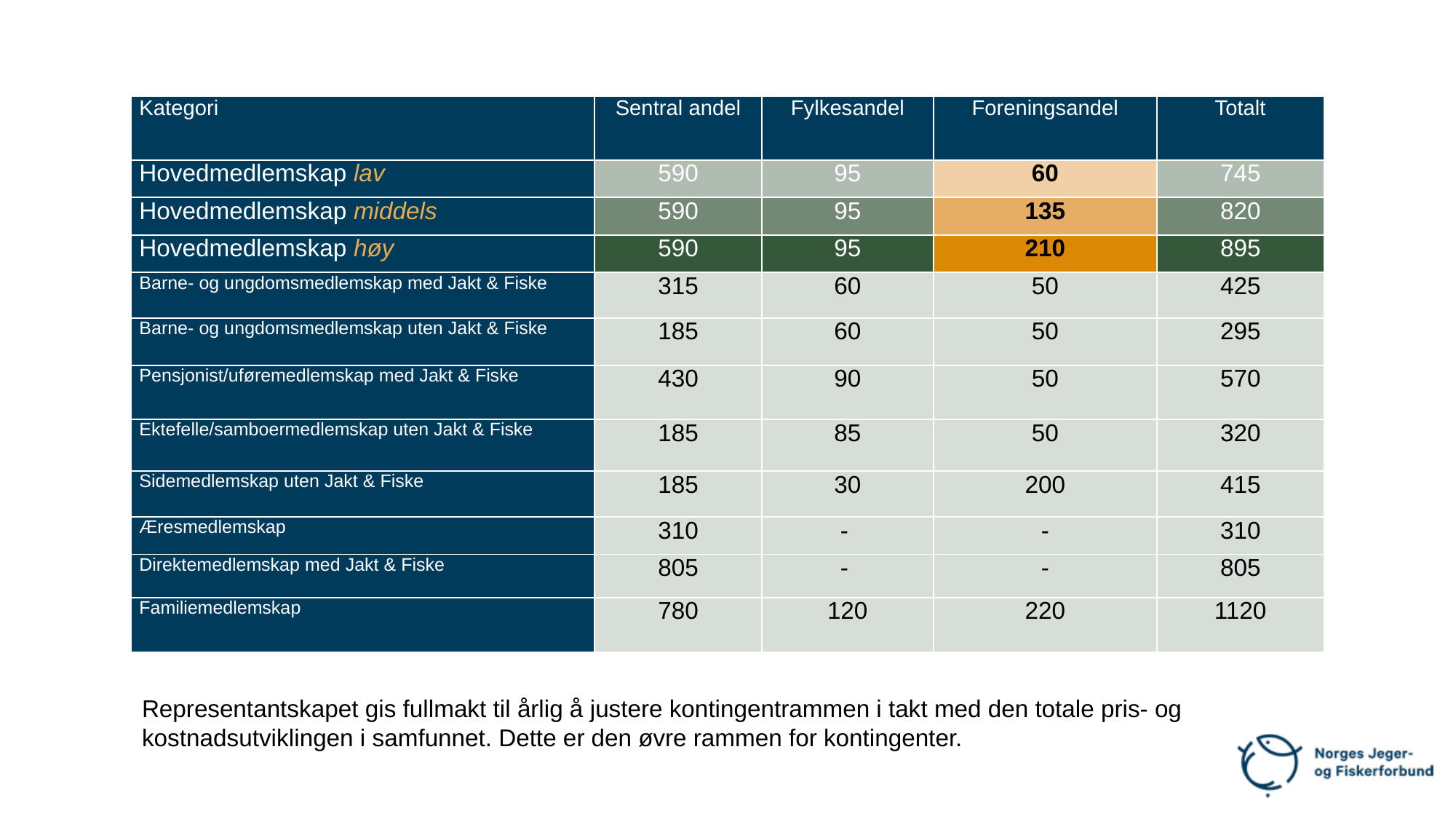

| Kategori | Sentral andel | Fylkesandel | Foreningsandel | Totalt |
| --- | --- | --- | --- | --- |
| Hovedmedlemskap lav | 590 | 95 | 60 | 745 |
| Hovedmedlemskap middels | 590 | 95 | 135 | 820 |
| Hovedmedlemskap høy | 590 | 95 | 210 | 895 |
| Barne- og ungdomsmedlemskap med Jakt & Fiske | 315 | 60 | 50 | 425 |
| Barne- og ungdomsmedlemskap uten Jakt & Fiske | 185 | 60 | 50 | 295 |
| Pensjonist/uføremedlemskap med Jakt & Fiske | 430 | 90 | 50 | 570 |
| Ektefelle/samboermedlemskap uten Jakt & Fiske | 185 | 85 | 50 | 320 |
| Sidemedlemskap uten Jakt & Fiske | 185 | 30 | 200 | 415 |
| Æresmedlemskap | 310 | - | - | 310 |
| Direktemedlemskap med Jakt & Fiske | 805 | - | - | 805 |
| Familiemedlemskap | 780 | 120 | 220 | 1120 |
Representantskapet gis fullmakt til årlig å justere kontingentrammen i takt med den totale pris- og kostnadsutviklingen i samfunnet. Dette er den øvre rammen for kontingenter.